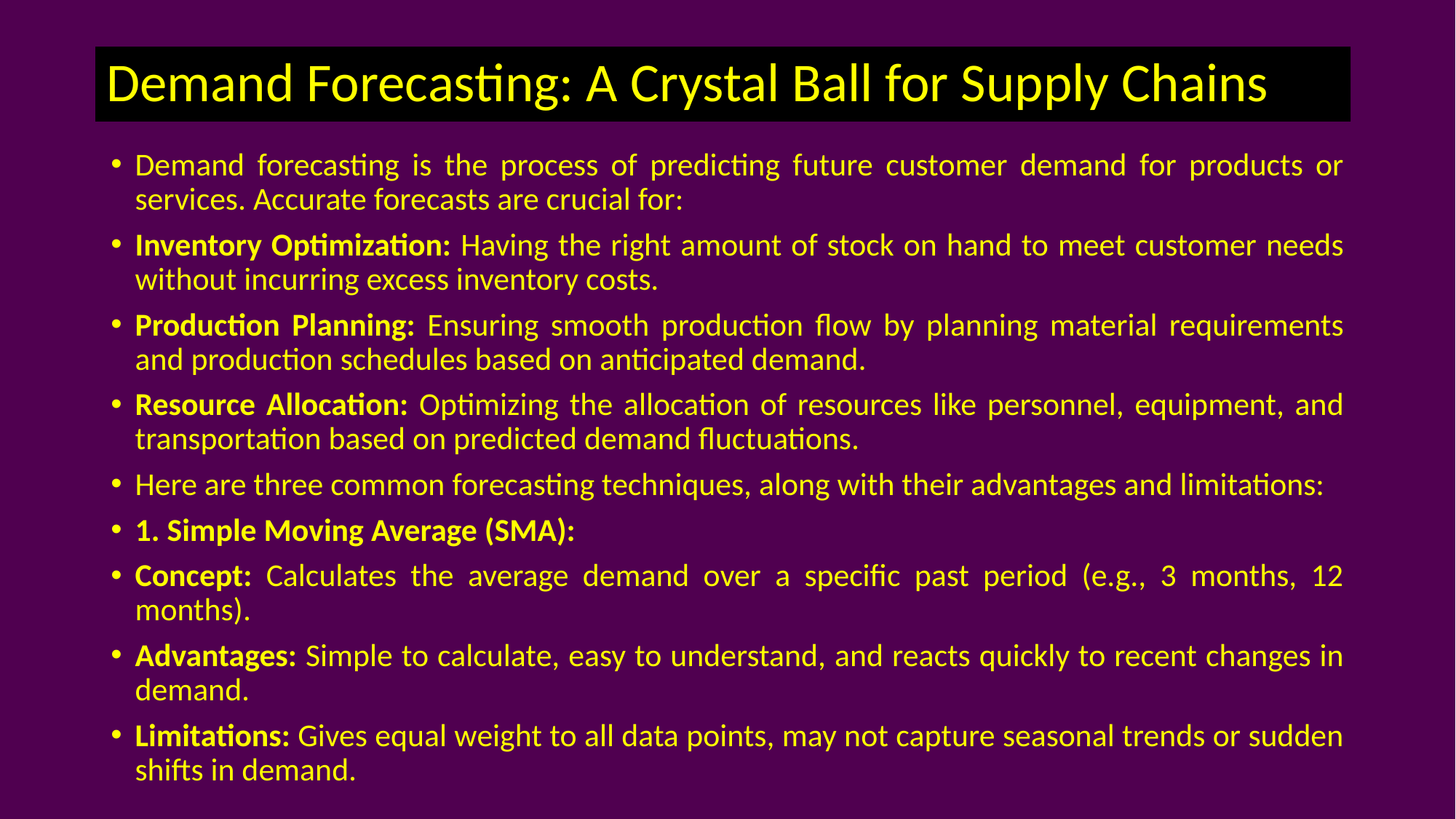

# Demand Forecasting: A Crystal Ball for Supply Chains
Demand forecasting is the process of predicting future customer demand for products or services. Accurate forecasts are crucial for:
Inventory Optimization: Having the right amount of stock on hand to meet customer needs without incurring excess inventory costs.
Production Planning: Ensuring smooth production flow by planning material requirements and production schedules based on anticipated demand.
Resource Allocation: Optimizing the allocation of resources like personnel, equipment, and transportation based on predicted demand fluctuations.
Here are three common forecasting techniques, along with their advantages and limitations:
1. Simple Moving Average (SMA):
Concept: Calculates the average demand over a specific past period (e.g., 3 months, 12 months).
Advantages: Simple to calculate, easy to understand, and reacts quickly to recent changes in demand.
Limitations: Gives equal weight to all data points, may not capture seasonal trends or sudden shifts in demand.